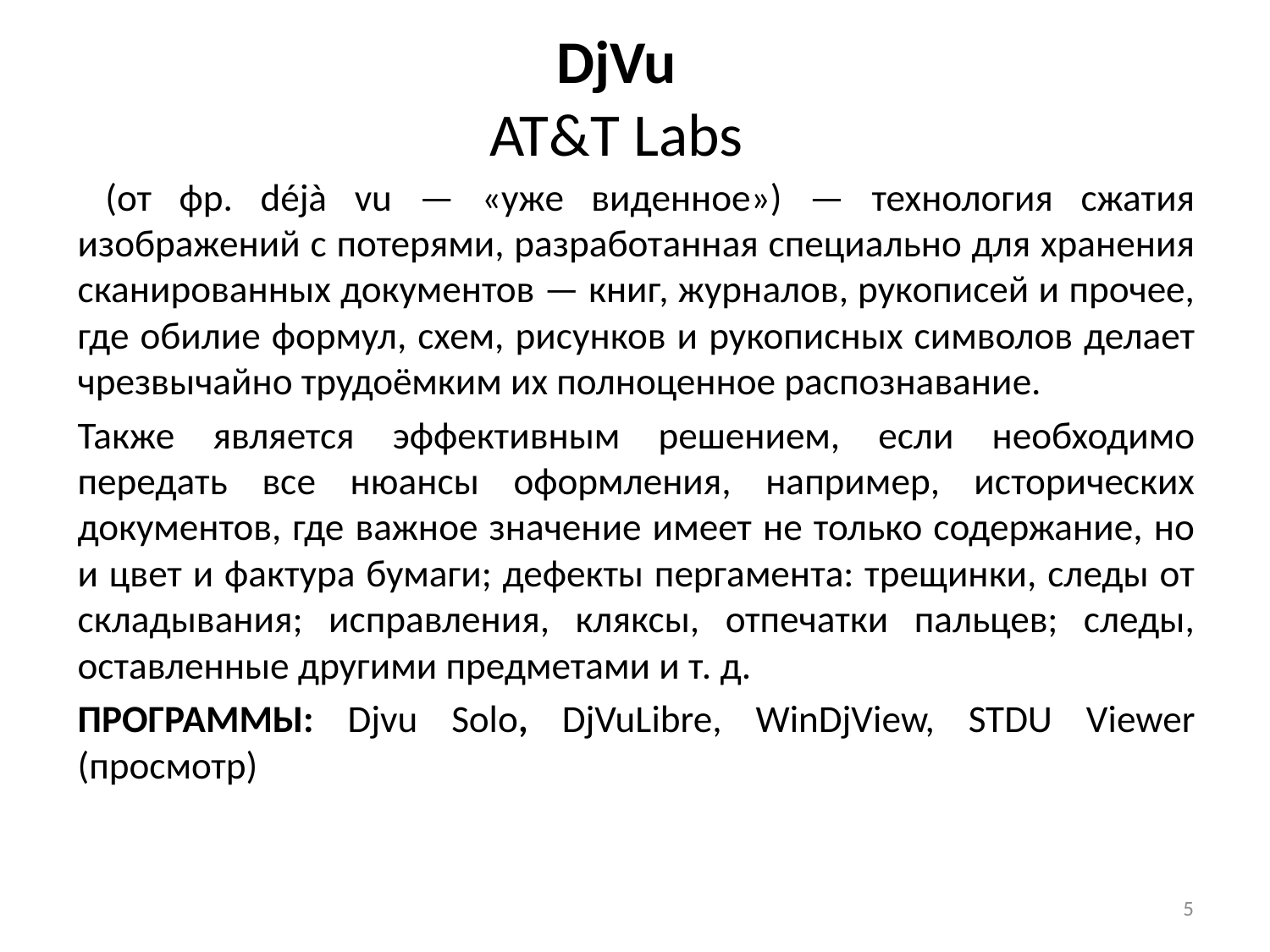

# DjVu AT&T Labs
 (от фр. déjà vu — «уже виденное») — технология сжатия изображений с потерями, разработанная специально для хранения сканированных документов — книг, журналов, рукописей и прочее, где обилие формул, схем, рисунков и рукописных символов делает чрезвычайно трудоёмким их полноценное распознавание.
Также является эффективным решением, если необходимо передать все нюансы оформления, например, исторических документов, где важное значение имеет не только содержание, но и цвет и фактура бумаги; дефекты пергамента: трещинки, следы от складывания; исправления, кляксы, отпечатки пальцев; следы, оставленные другими предметами и т. д.
ПРОГРАММЫ: Djvu Solo, DjVuLibre, WinDjView, STDU Viewer (просмотр)

5